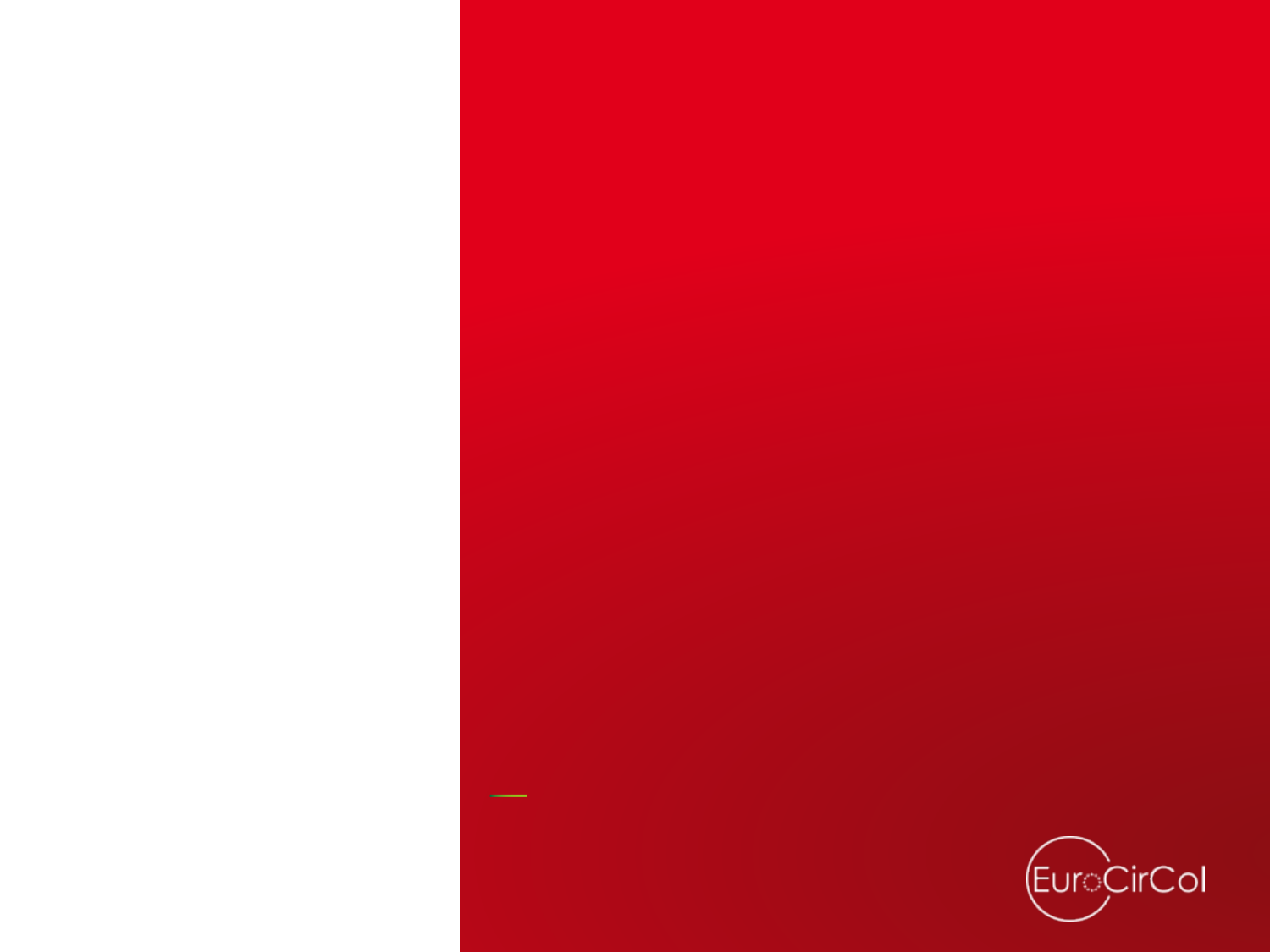

21

#
Antoine CHANCE, EuroCirCol kick-off meeting, CERN, 3-4 June 2015